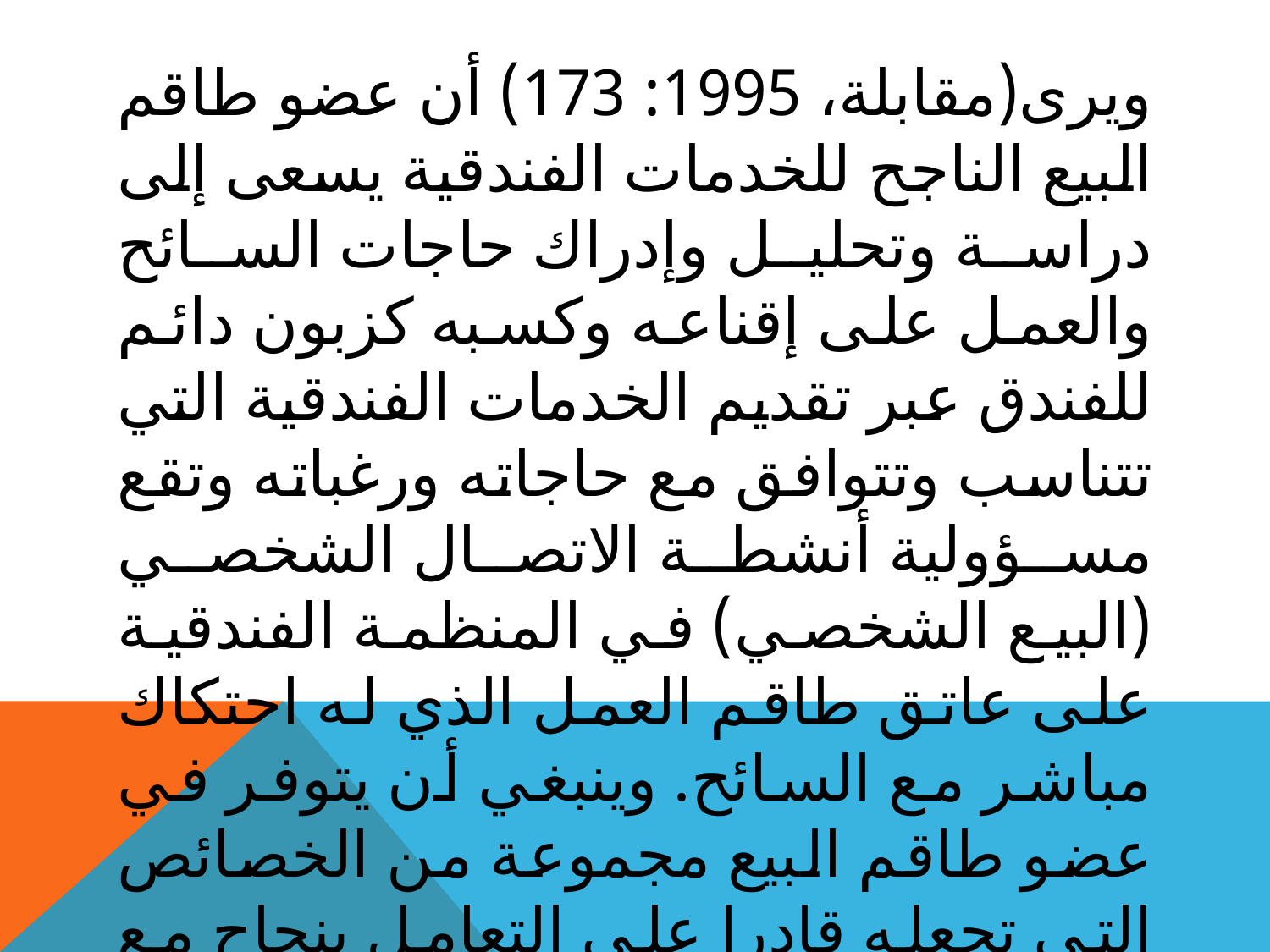

ويرى(مقابلة، 1995: 173) أن عضو طاقم البيع الناجح للخدمات الفندقية يسعى إلى دراسة وتحليل وإدراك حاجات السائح والعمل على إقناعه وكسبه كزبون دائم للفندق عبر تقديم الخدمات الفندقية التي تتناسب وتتوافق مع حاجاته ورغباته وتقع مسؤولية أنشطة الاتصال الشخصي (البیع الشخصي) في المنظمة الفندقية على عاتق طاقم العمل الذي له احتكاك مباشر مع السائح. وينبغي أن يتوفر في عضو طاقم البيع مجموعة من الخصائص التي تجعله قادرا على التعامل بنجاح مع السائح، والتمييز في التعامل على المنظمات الفندقية المنافسة.